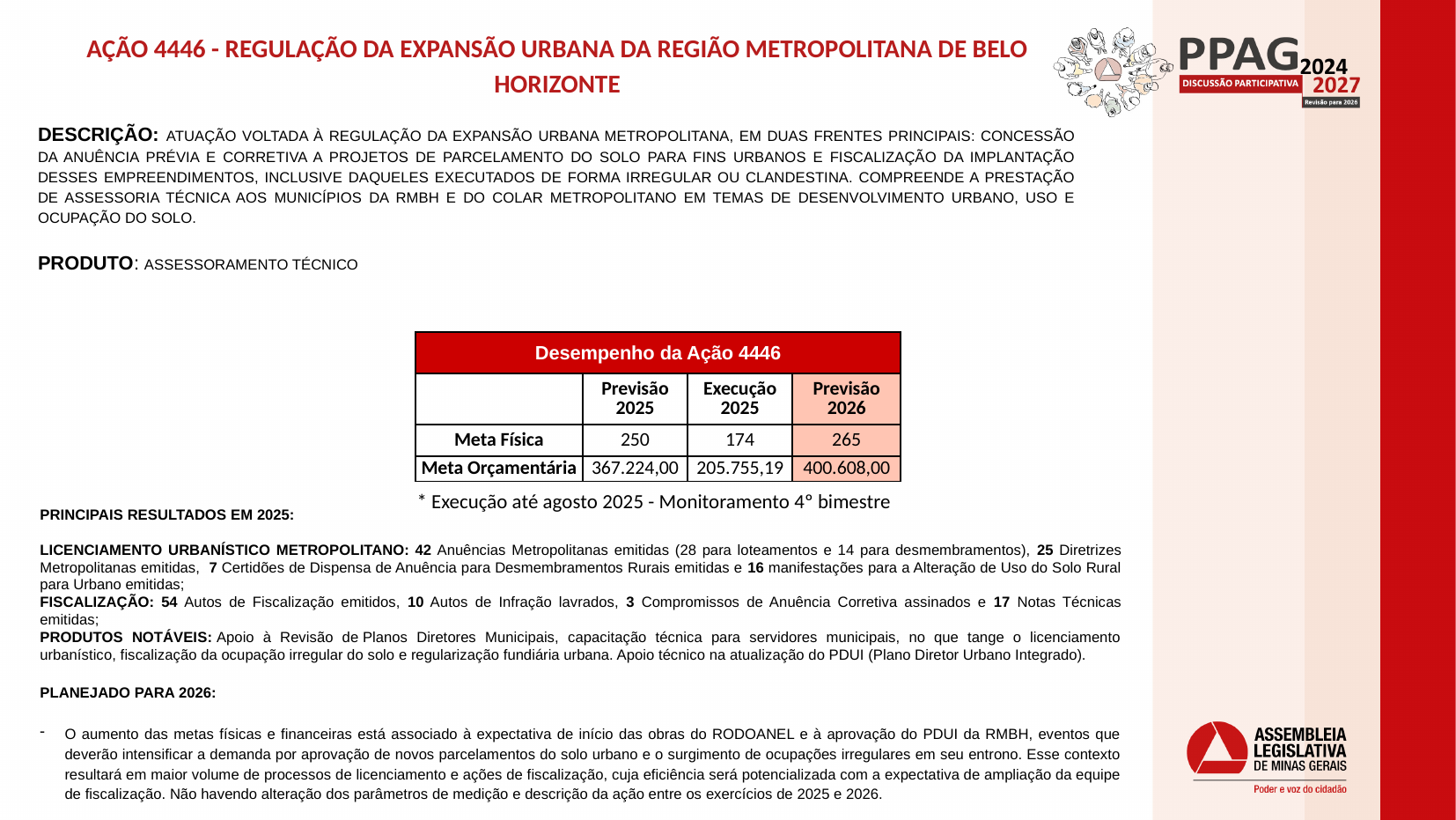

AÇÃO 4446 - REGULAÇÃO DA EXPANSÃO URBANA DA REGIÃO METROPOLITANA DE BELO HORIZONTE
DESCRIÇÃO: ATUAÇÃO VOLTADA À REGULAÇÃO DA EXPANSÃO URBANA METROPOLITANA, EM DUAS FRENTES PRINCIPAIS: CONCESSÃO DA ANUÊNCIA PRÉVIA E CORRETIVA A PROJETOS DE PARCELAMENTO DO SOLO PARA FINS URBANOS E FISCALIZAÇÃO DA IMPLANTAÇÃO DESSES EMPREENDIMENTOS, INCLUSIVE DAQUELES EXECUTADOS DE FORMA IRREGULAR OU CLANDESTINA. COMPREENDE A PRESTAÇÃO DE ASSESSORIA TÉCNICA AOS MUNICÍPIOS DA RMBH E DO COLAR METROPOLITANO EM TEMAS DE DESENVOLVIMENTO URBANO, USO E OCUPAÇÃO DO SOLO.
PRODUTO: ASSESSORAMENTO TÉCNICO

| Desempenho da Ação 4446 |  |  |  |
| --- | --- | --- | --- |
|  | Previsão 2025 | Execução 2025 | Previsão 2026 |
| Meta Física | 250 | 174 | 265 |
| Meta Orçamentária | 367.224,00 | 205.755,19 | 400.608,00 |
| \* Execução até agosto 2025 - Monitoramento 4º bimestre |  |  |  |
PRINCIPAIS RESULTADOS EM 2025:

LICENCIAMENTO URBANÍSTICO METROPOLITANO: 42 Anuências Metropolitanas emitidas (28 para loteamentos e 14 para desmembramentos), 25 Diretrizes Metropolitanas emitidas,  7 Certidões de Dispensa de Anuência para Desmembramentos Rurais emitidas e 16 manifestações para a Alteração de Uso do Solo Rural para Urbano emitidas;
FISCALIZAÇÃO: 54 Autos de Fiscalização emitidos, 10 Autos de Infração lavrados, 3 Compromissos de Anuência Corretiva assinados e 17 Notas Técnicas emitidas;
PRODUTOS NOTÁVEIS: Apoio à Revisão de Planos Diretores Municipais, capacitação técnica para servidores municipais, no que tange o licenciamento urbanístico, fiscalização da ocupação irregular do solo e regularização fundiária urbana. Apoio técnico na atualização do PDUI (Plano Diretor Urbano Integrado).

PLANEJADO PARA 2026:
O aumento das metas físicas e financeiras está associado à expectativa de início das obras do RODOANEL e à aprovação do PDUI da RMBH, eventos que deverão intensificar a demanda por aprovação de novos parcelamentos do solo urbano e o surgimento de ocupações irregulares em seu entrono. Esse contexto resultará em maior volume de processos de licenciamento e ações de fiscalização, cuja eficiência será potencializada com a expectativa de ampliação da equipe de fiscalização. Não havendo alteração dos parâmetros de medição e descrição da ação entre os exercícios de 2025 e 2026.